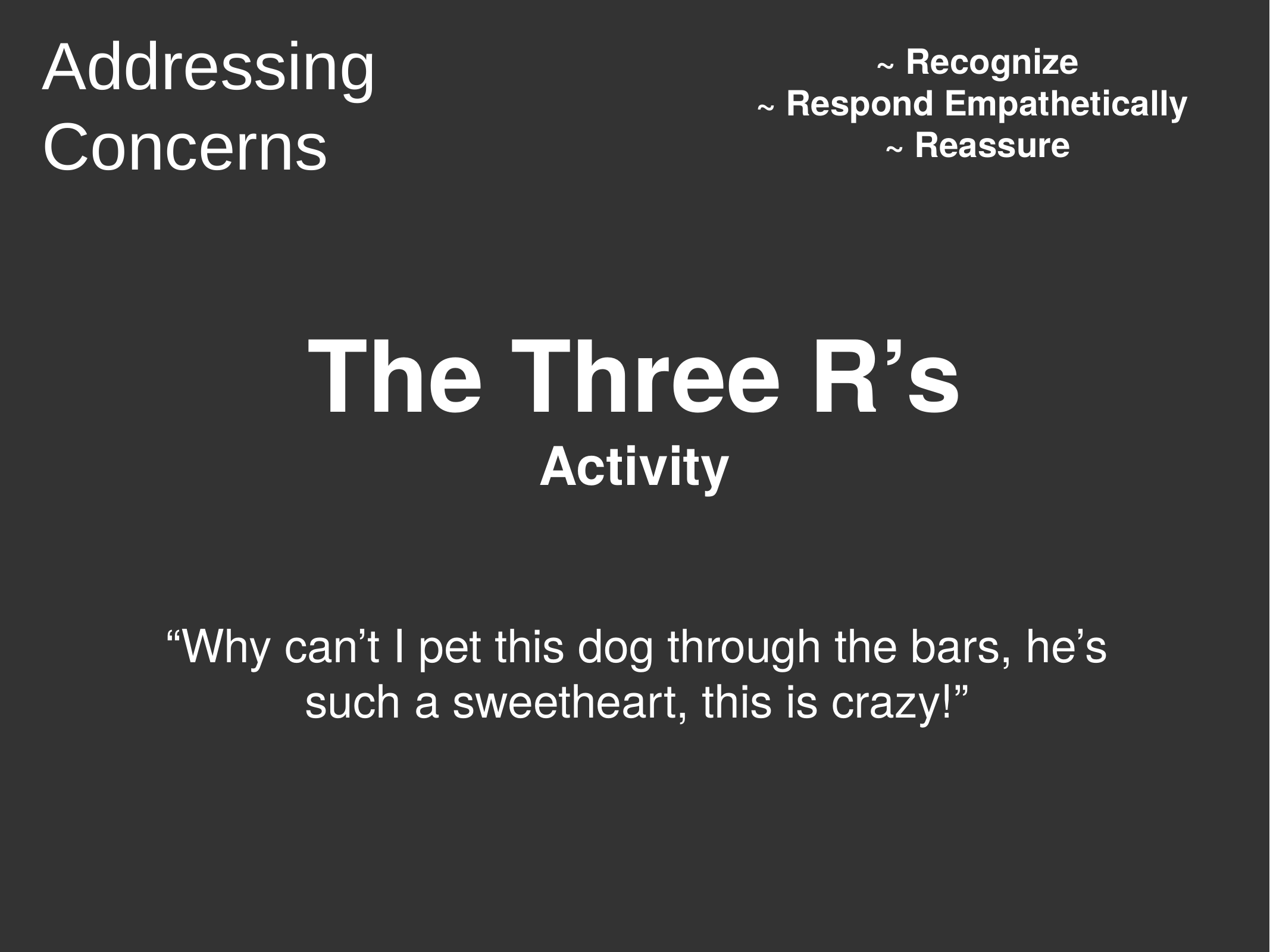

# Addressing
Concerns
~ Recognize
~ Respond Empathetically
~ Reassure
The Three R’s
Activity
“Why can’t I pet this dog through the bars, he’s such a sweetheart, this is crazy!”